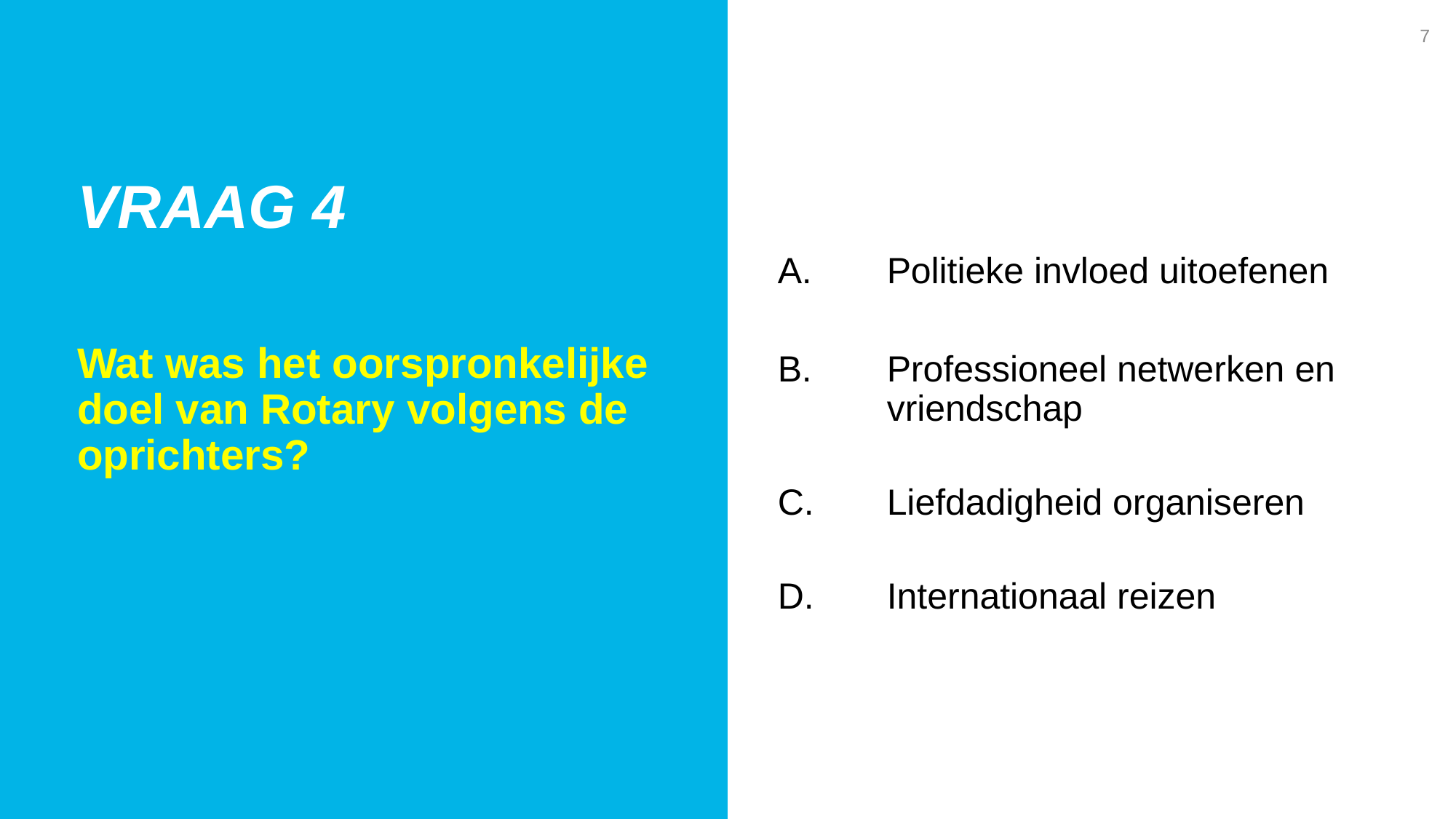

7
Vraag 4
A. 	Politieke invloed uitoefenen
B.	Professioneel netwerken en  	vriendschap
C. 	Liefdadigheid organiseren
D. 	Internationaal reizen
Wat was het oorspronkelijke doel van Rotary volgens de oprichters?